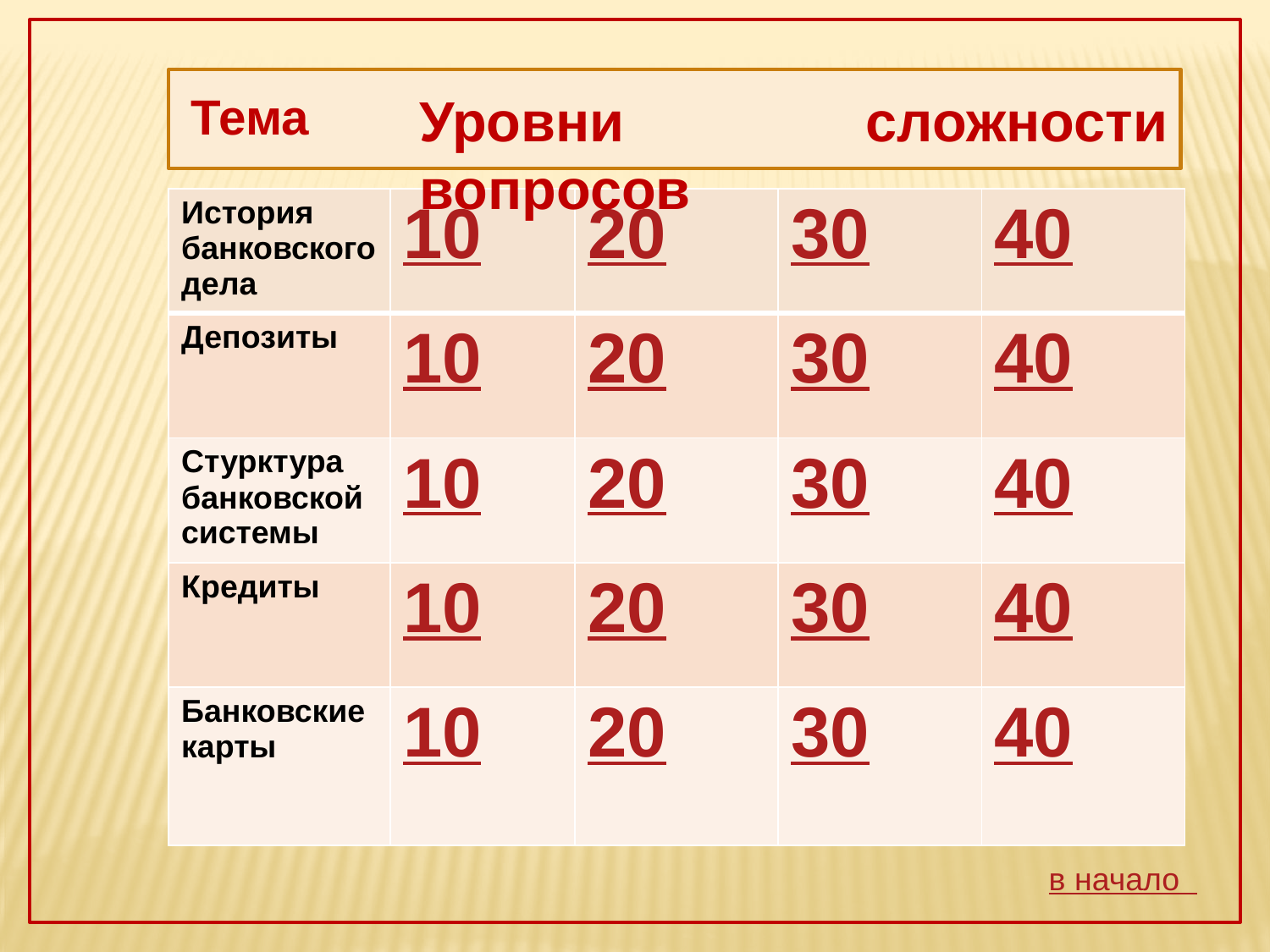

Тема
Уровни сложности вопросов
| История банковского дела | 10 | 20 | 30 | 40 |
| --- | --- | --- | --- | --- |
| Депозиты | 10 | 20 | 30 | 40 |
| Стурктура банковской системы | 10 | 20 | 30 | 40 |
| Кредиты | 10 | 20 | 30 | 40 |
| Банковские карты | 10 | 20 | 30 | 40 |
в начало